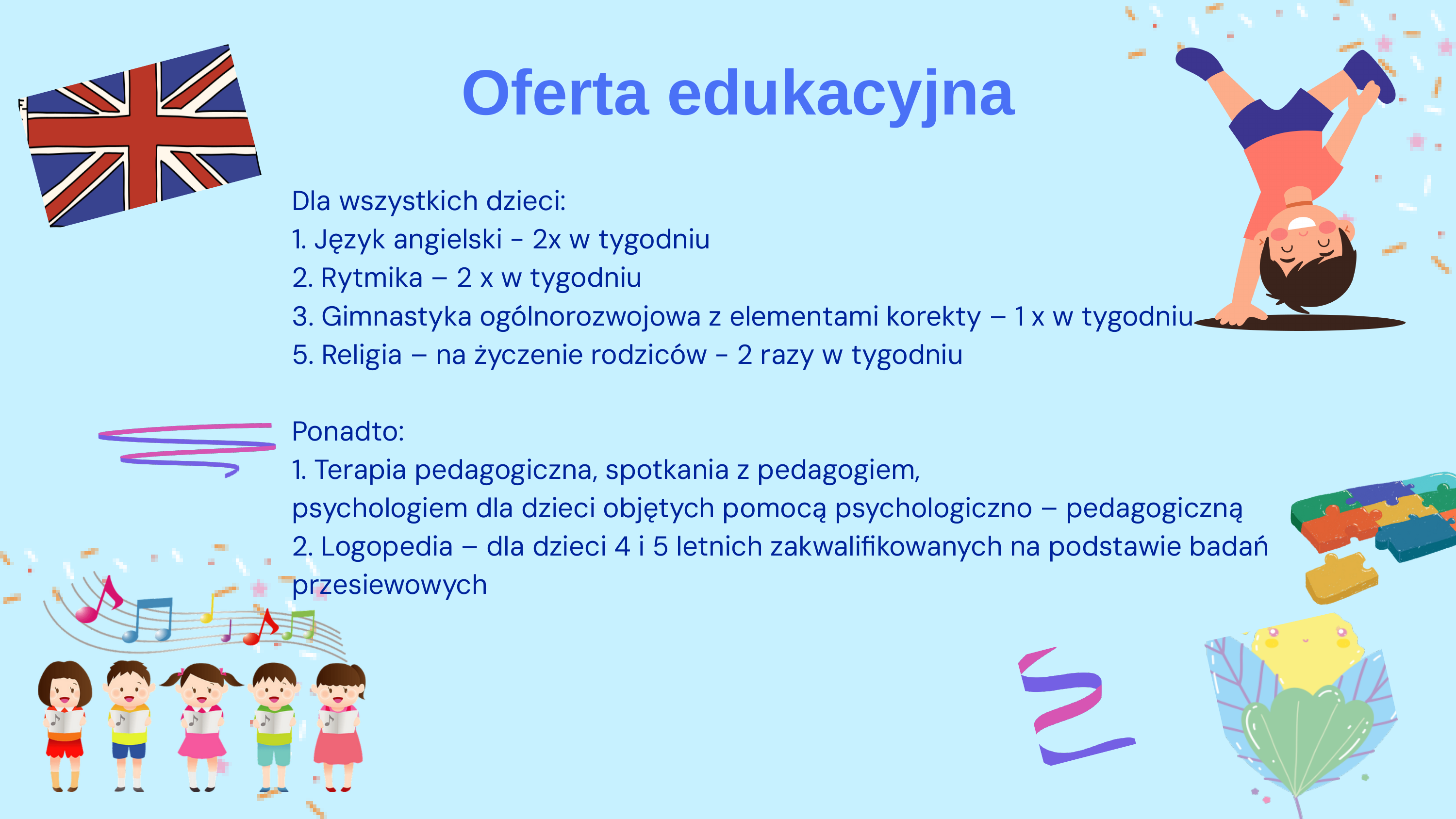

Oferta edukacyjna​

Dla wszystkich dzieci:​
1. Język angielski - 2x w tygodniu​
2. Rytmika – 2 x w tygodniu​
3. Gimnastyka ogólnorozwojowa z elementami korekty – 1 x w tygodniu​
5. Religia – na życzenie rodziców - 2 razy w tygodniu​

Ponadto:​
1. Terapia pedagogiczna, spotkania z pedagogiem,
psychologiem dla dzieci objętych pomocą psychologiczno – pedagogiczną​
2. Logopedia – dla dzieci 4 i 5 letnich zakwalifikowanych na podstawie badań przesiewowych​
​